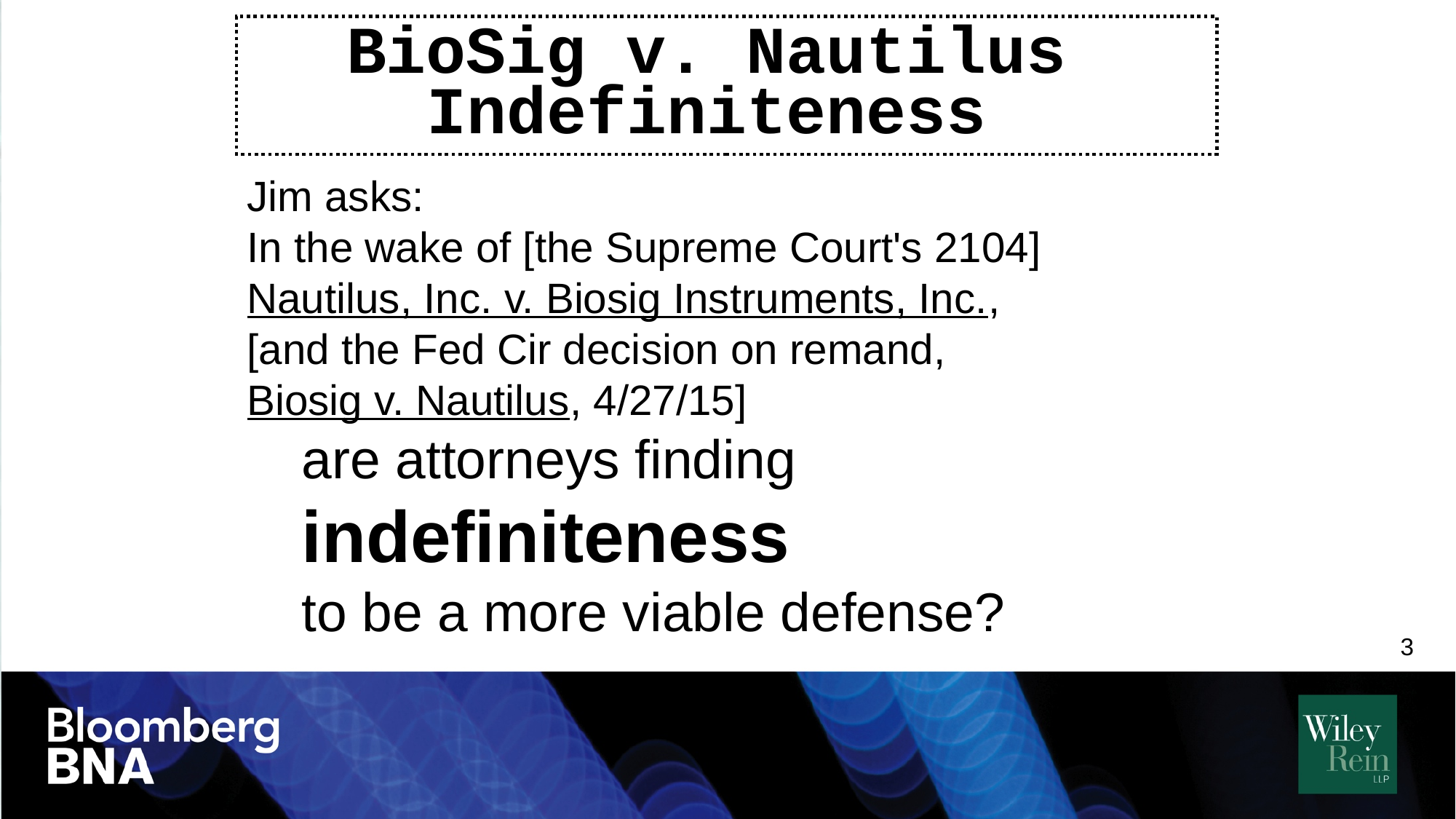

# BioSig v. Nautilus Indefiniteness
Jim asks:
In the wake of [the Supreme Court's 2104]
Nautilus, Inc. v. Biosig Instruments, Inc.,
[and the Fed Cir decision on remand,
Biosig v. Nautilus, 4/27/15]
are attorneys finding
indefiniteness
to be a more viable defense?